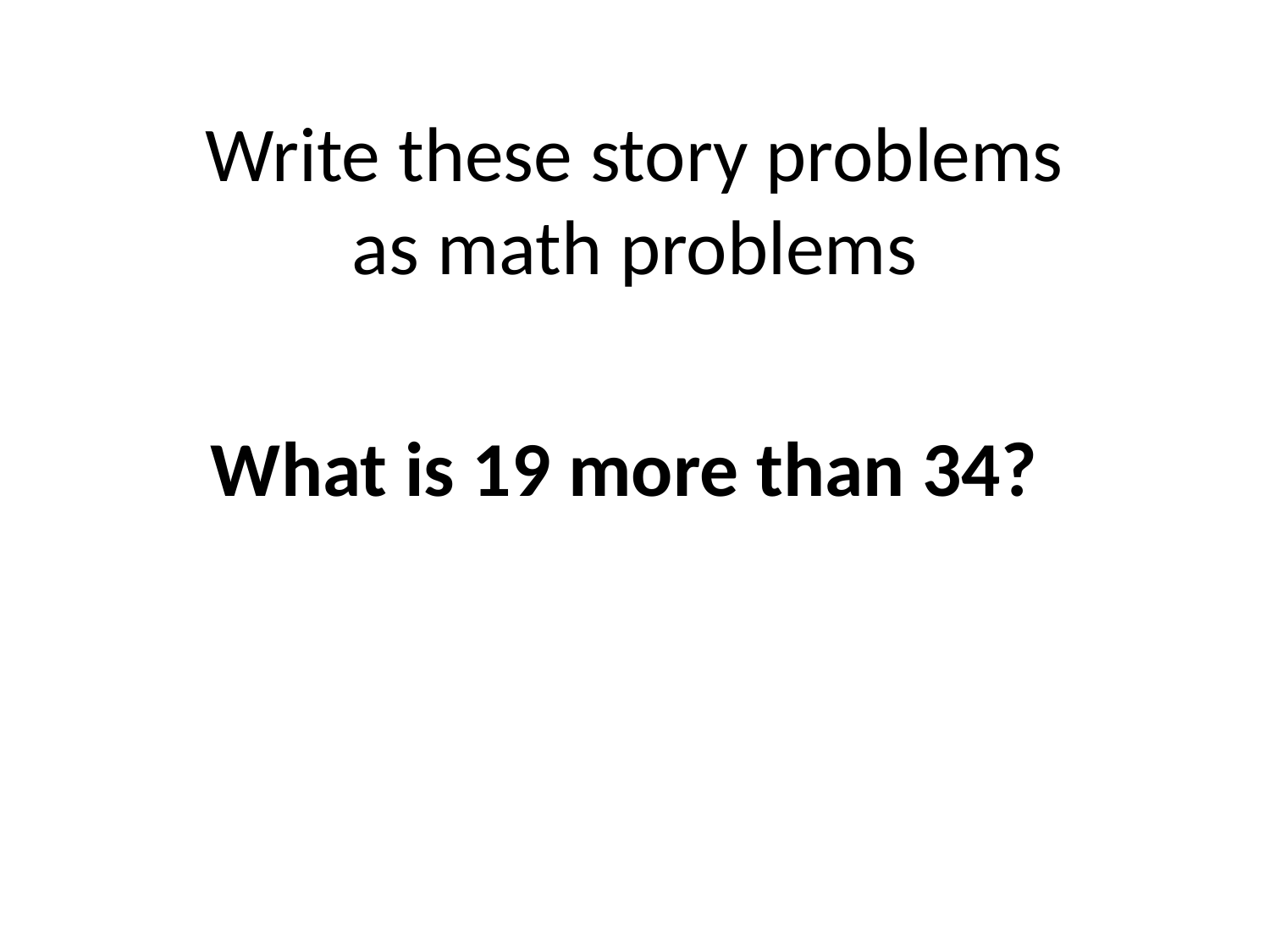

# Write these story problems as math problems
What is 19 more than 34?